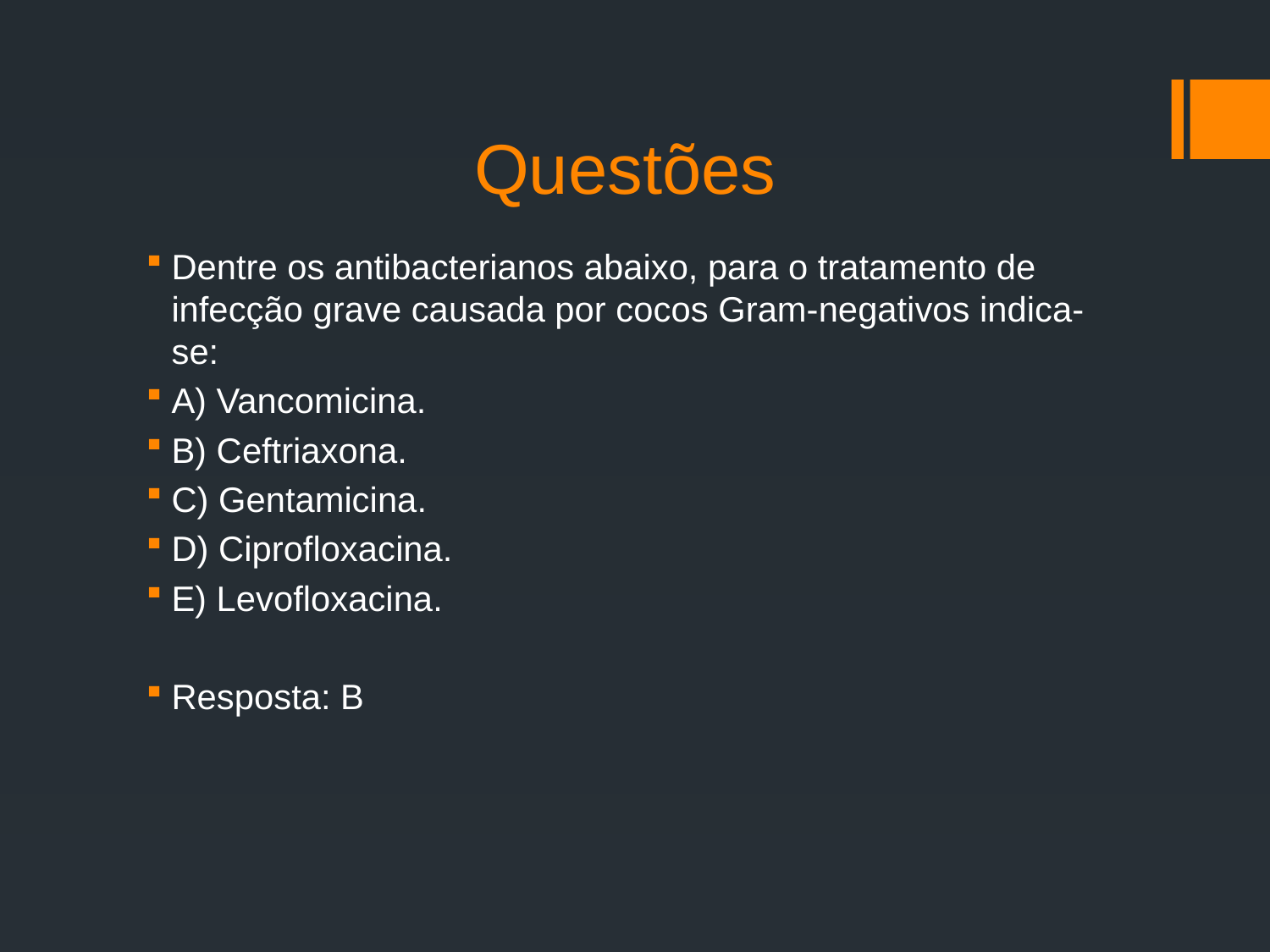

# Questões
Dentre os antibacterianos abaixo, para o tratamento de infecção grave causada por cocos Gram-negativos indica-se:
A) Vancomicina.
B) Ceftriaxona.
C) Gentamicina.
D) Ciprofloxacina.
E) Levofloxacina.

Resposta: B